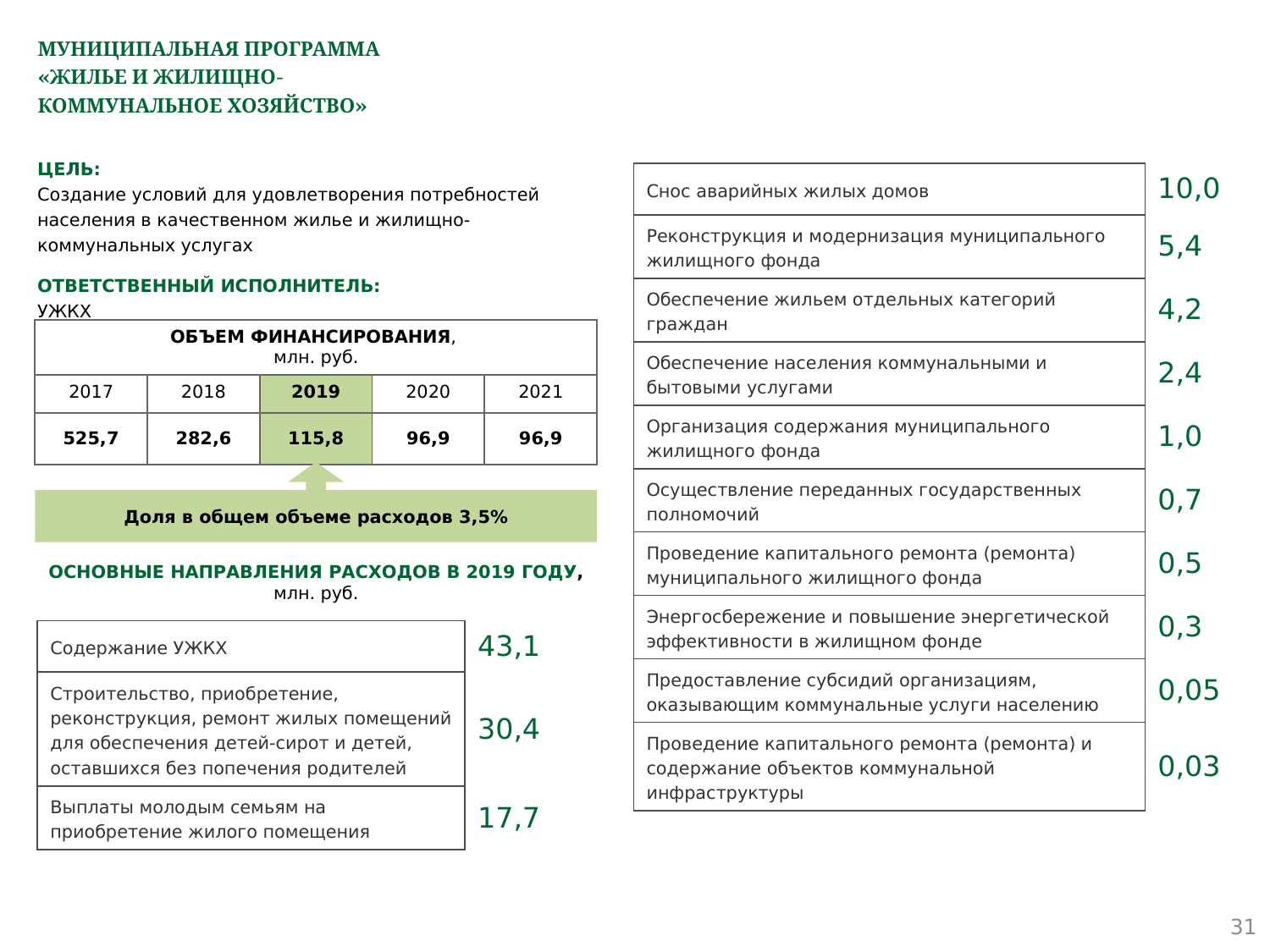

# МУНИЦИПАЛЬНАЯ ПРОГРАММА «ЖИЛЬЕ И ЖИЛИЩНО- КОММУНАЛЬНОЕ ХОЗЯЙСТВО»
ЦЕЛЬ:
Создание условий для удовлетворения потребностей населения в качественном жилье и жилищно-коммунальных услугах

ОТВЕТСТВЕННЫЙ ИСПОЛНИТЕЛЬ:
УЖКХ
| Снос аварийных жилых домов | 10,0 |
| --- | --- |
| Реконструкция и модернизация муниципального жилищного фонда | 5,4 |
| Обеспечение жильем отдельных категорий граждан | 4,2 |
| Обеспечение населения коммунальными и бытовыми услугами | 2,4 |
| Организация содержания муниципального жилищного фонда | 1,0 |
| Осуществление переданных государственных полномочий | 0,7 |
| Проведение капитального ремонта (ремонта) муниципального жилищного фонда | 0,5 |
| Энергосбережение и повышение энергетической эффективности в жилищном фонде | 0,3 |
| Предоставление субсидий организациям, оказывающим коммунальные услуги населению | 0,05 |
| Проведение капитального ремонта (ремонта) и содержание объектов коммунальной инфраструктуры | 0,03 |
| ОБЪЕМ ФИНАНСИРОВАНИЯ, млн. руб. |  |  |  |  |
| --- | --- | --- | --- | --- |
| 2017 | 2018 | 2019 | 2020 | 2021 |
| 525,7 | 282,6 | 115,8 | 96,9 | 96,9 |
Доля в общем объеме расходов 3,5%
ОСНОВНЫЕ НАПРАВЛЕНИЯ РАСХОДОВ В 2019 ГОДУ, млн. руб.
| Содержание УЖКХ | 43,1 |
| --- | --- |
| Строительство, приобретение, реконструкция, ремонт жилых помещений для обеспечения детей-сирот и детей, оставшихся без попечения родителей | 30,4 |
| Выплаты молодым семьям на приобретение жилого помещения | 17,7 |
31